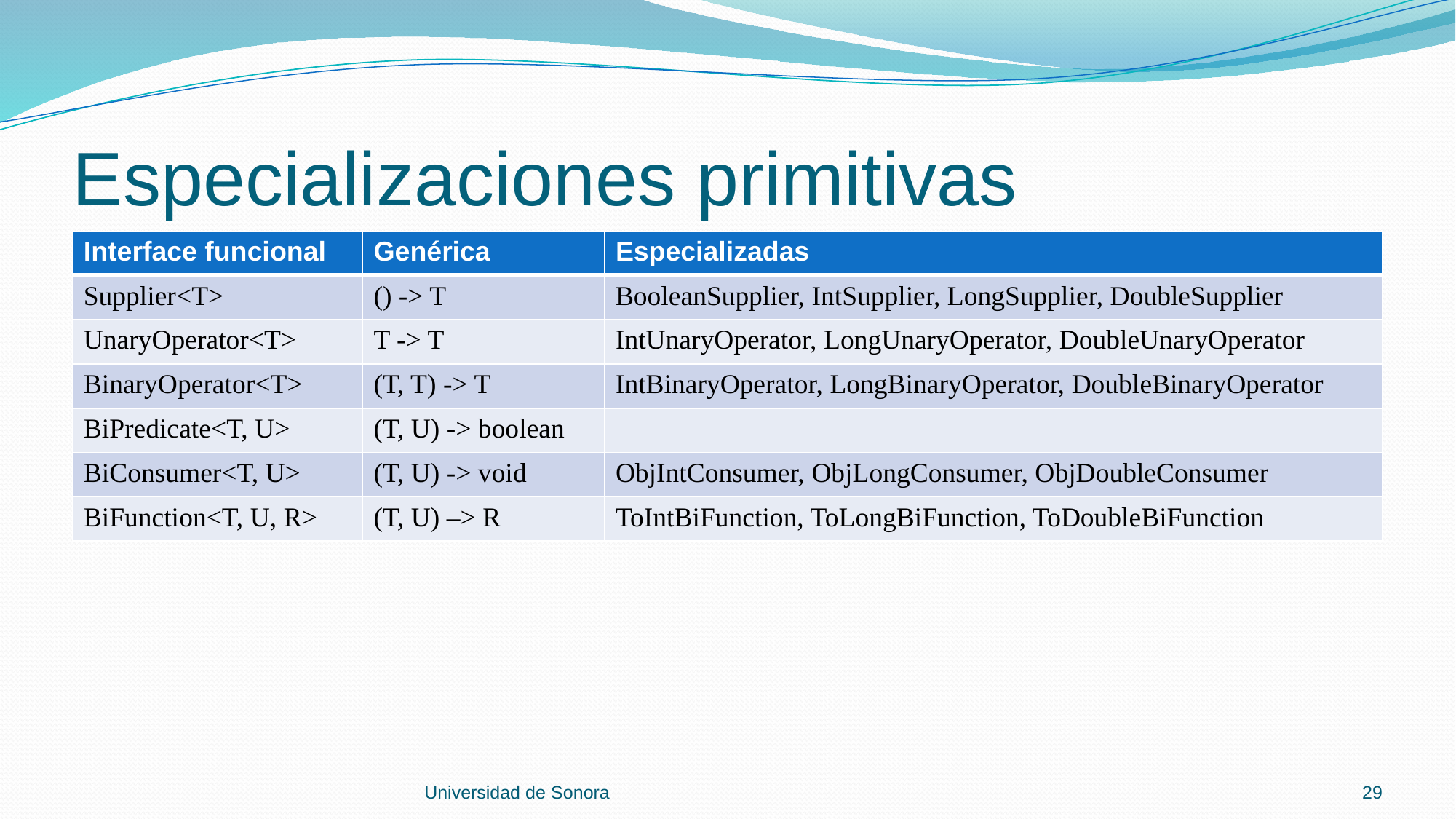

# Especializaciones primitivas
| Interface funcional | Genérica | Especializadas |
| --- | --- | --- |
| Supplier<T> | () -> T | BooleanSupplier, IntSupplier, LongSupplier, DoubleSupplier |
| UnaryOperator<T> | T -> T | IntUnaryOperator, LongUnaryOperator, DoubleUnaryOperator |
| BinaryOperator<T> | (T, T) -> T | IntBinaryOperator, LongBinaryOperator, DoubleBinaryOperator |
| BiPredicate<T, U> | (T, U) -> boolean |  |
| BiConsumer<T, U> | (T, U) -> void | ObjIntConsumer, ObjLongConsumer, ObjDoubleConsumer |
| BiFunction<T, U, R> | (T, U) –> R | ToIntBiFunction, ToLongBiFunction, ToDoubleBiFunction |
Universidad de Sonora
29